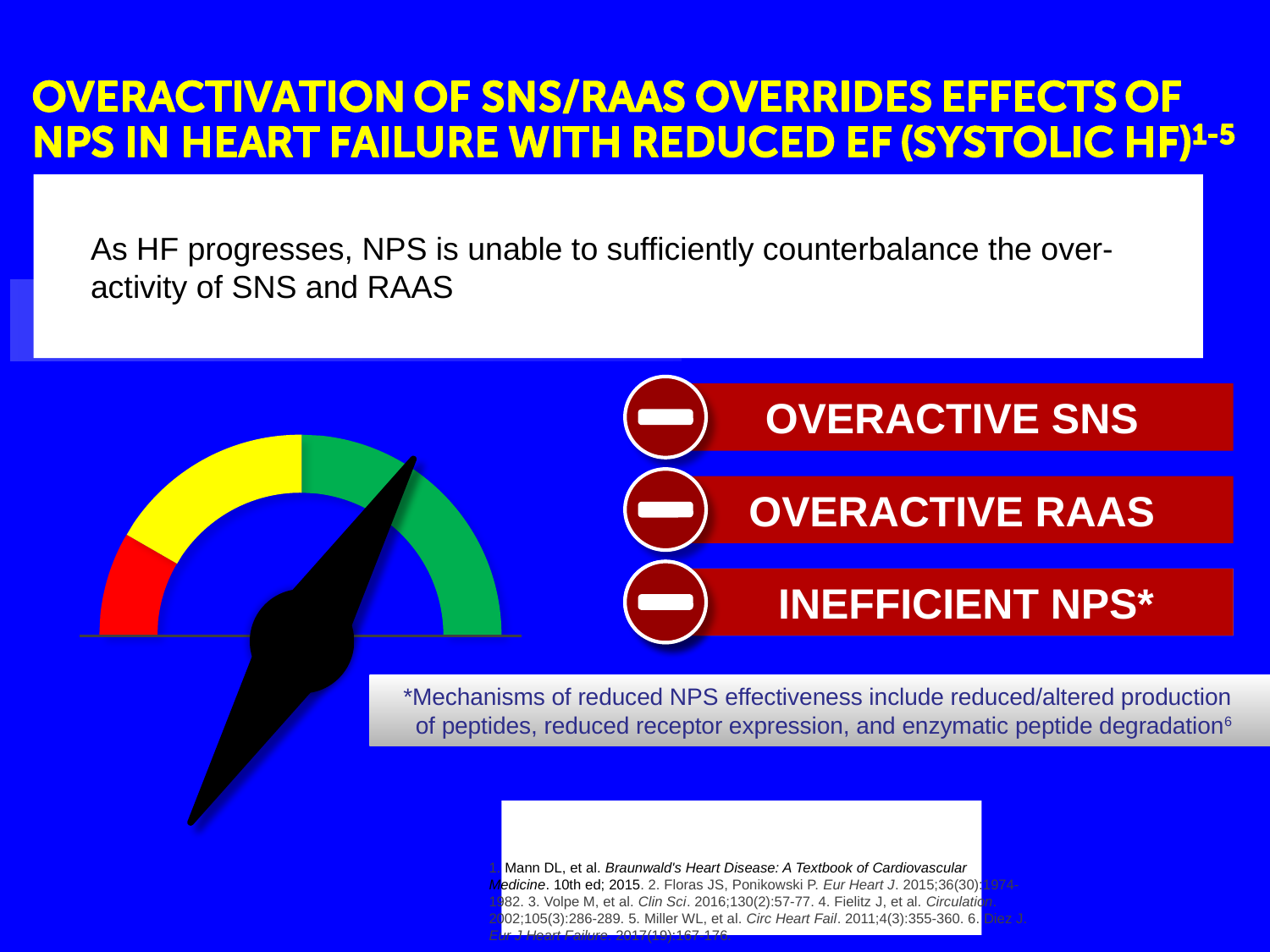

As HF progresses, NPS is unable to sufficiently counterbalance the over-activity of SNS and RAAS
In the absence of or early onset of HF, NPS can counterbalance the negative effects of SNS and RAAS

OVERACTIVE SNS

OVERACTIVE RAAS

INEFFICIENT NPS*

NPS

*Mechanisms of reduced NPS effectiveness include reduced/altered production of peptides, reduced receptor expression, and enzymatic peptide degradation6

1. Mann DL, et al. Braunwald's Heart Disease: A Textbook of Cardiovascular Medicine. 10th ed; 2015. 2. Floras JS, Ponikowski P. Eur Heart J. 2015;36(30):1974-1982. 3. Volpe M, et al. Clin Sci. 2016;130(2):57-77. 4. Fielitz J, et al. Circulation. 2002;105(3):286-289. 5. Miller WL, et al. Circ Heart Fail. 2011;4(3):355-360. 6. Diez J. Eur J Heart Failure. 2017(19):167-176.